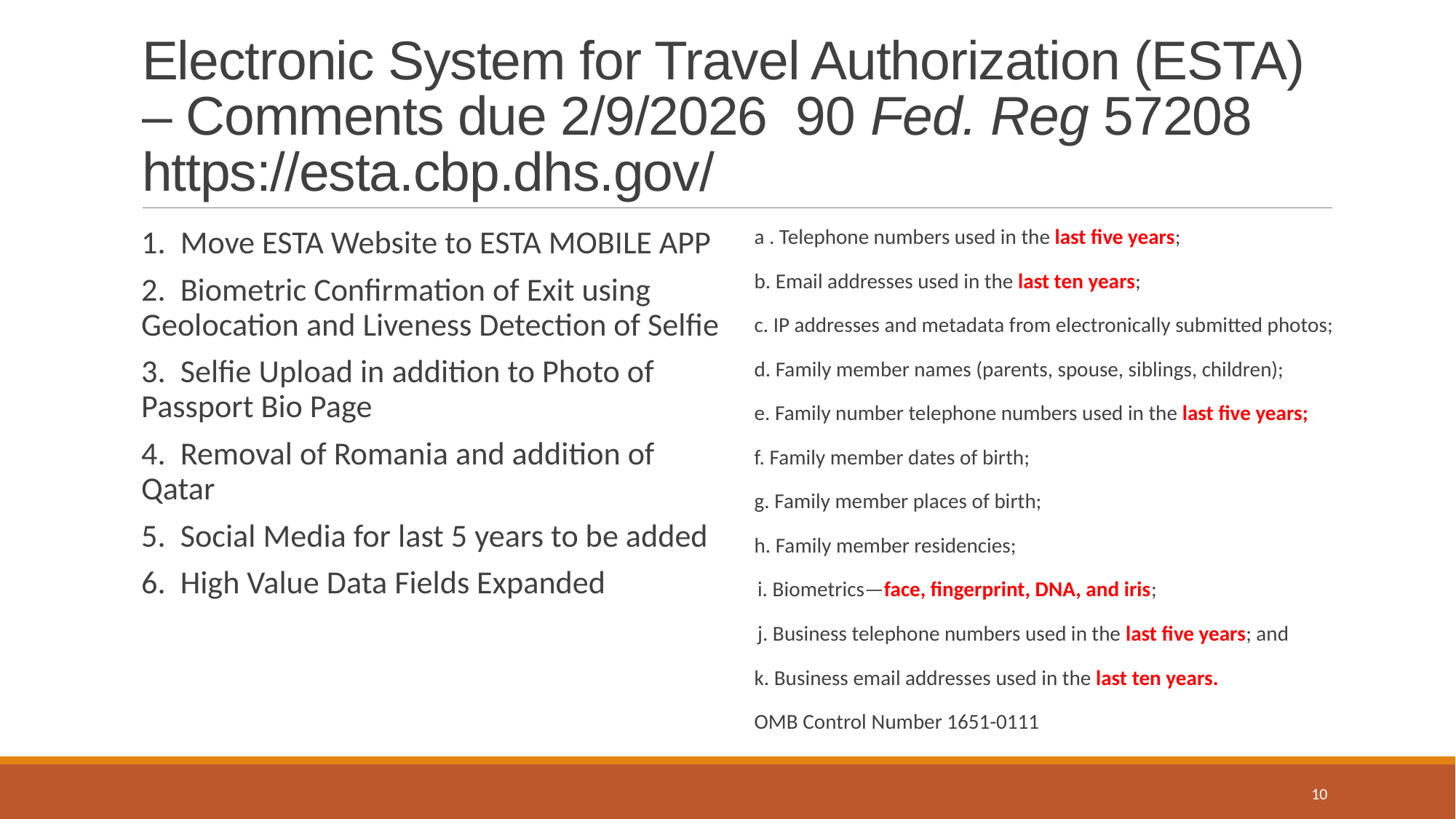

# Electronic System for Travel Authorization (ESTA) – Comments due 2/9/2026  90 Fed. Reg 57208 https://esta.cbp.dhs.gov/
1.  Move ESTA Website to ESTA MOBILE APP
2.  Biometric Confirmation of Exit using Geolocation and Liveness Detection of Selfie
3.  Selfie Upload in addition to Photo of Passport Bio Page
4.  Removal of Romania and addition of Qatar
5.  Social Media for last 5 years to be added
6.  High Value Data Fields Expanded

a . Telephone numbers used in the last five years;
b. Email addresses used in the last ten years;
c. IP addresses and metadata from electronically submitted photos;
d. Family member names (parents, spouse, siblings, children);
e. Family number telephone numbers used in the last five years;
f. Family member dates of birth;
g. Family member places of birth;
h. Family member residencies;
   i. Biometrics—face, fingerprint, DNA, and iris;
   j. Business telephone numbers used in the last five years; and
k. Business email addresses used in the last ten years.
OMB Control Number 1651-0111
10